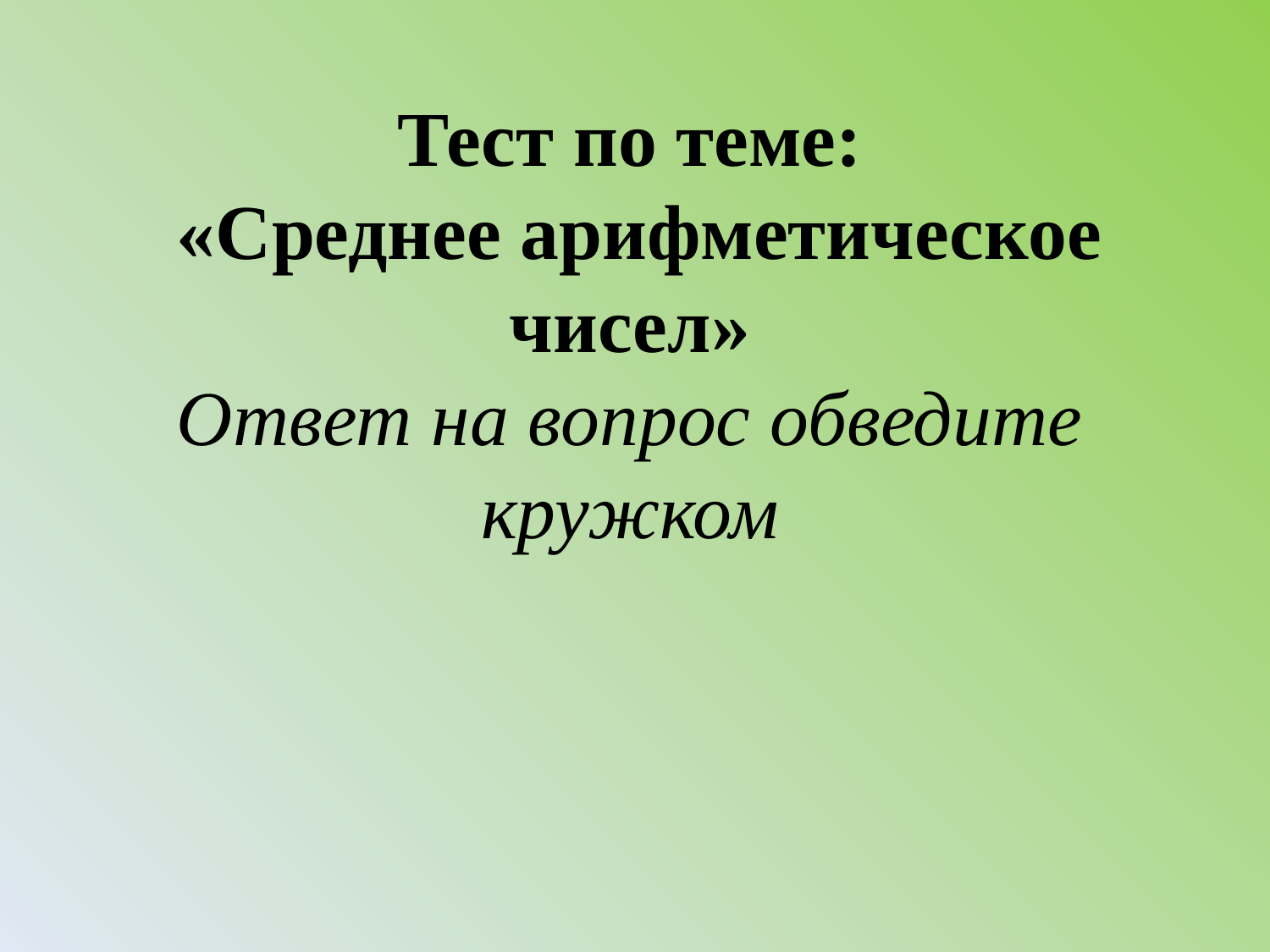

Тест по теме:
 «Среднее арифметическое чисел»
Ответ на вопрос обведите кружком